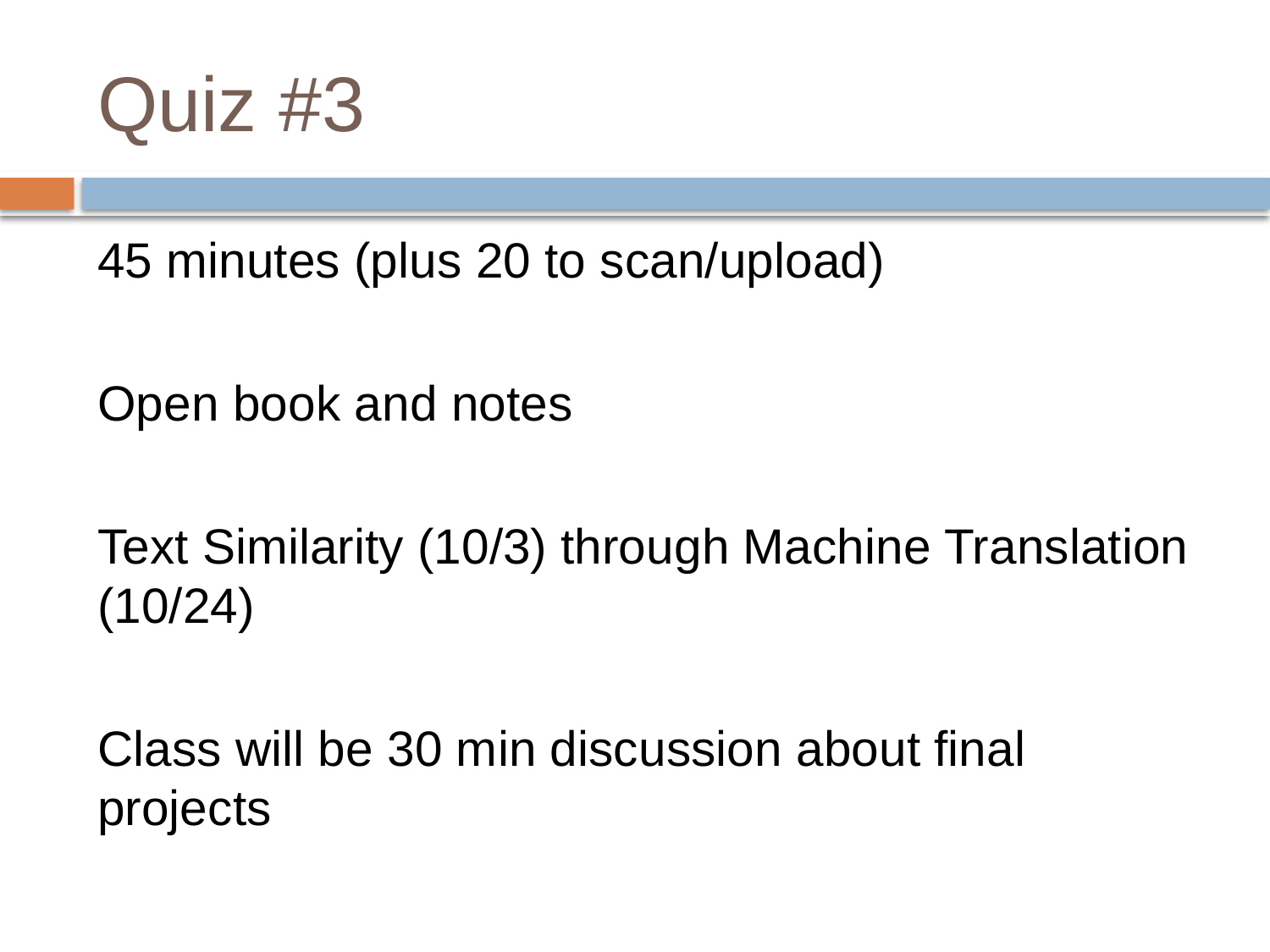

# Quiz #3
45 minutes (plus 20 to scan/upload)

Open book and notes

Text Similarity (10/3) through Machine Translation (10/24)

Class will be 30 min discussion about final projects